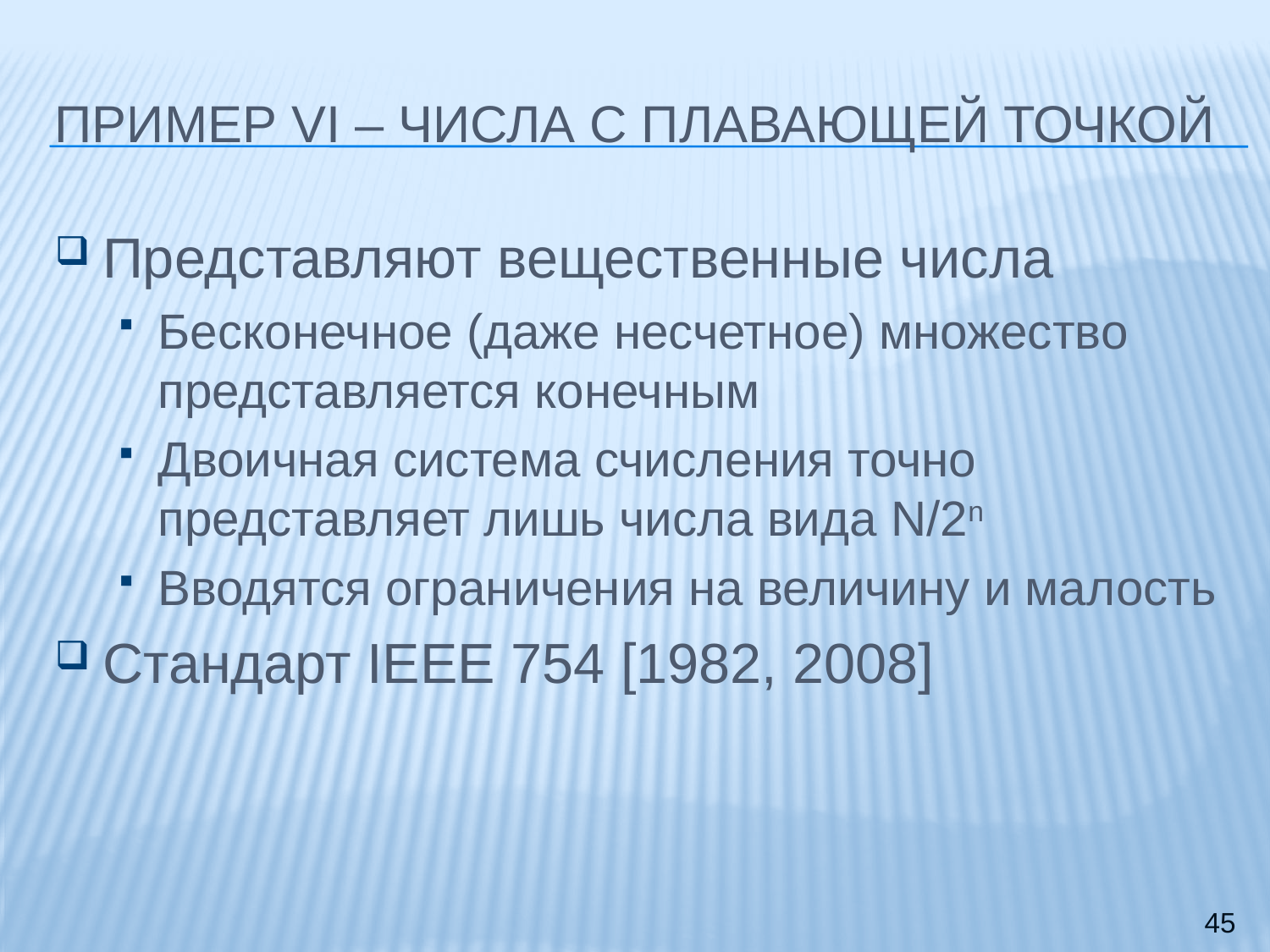

# ПРИМЕР VI – Числа с плавающей точкой
Представляют вещественные числа
Бесконечное (даже несчетное) множество представляется конечным
Двоичная система счисления точно представляет лишь числа вида N/2n
Вводятся ограничения на величину и малость
Стандарт IEEE 754 [1982, 2008]
45